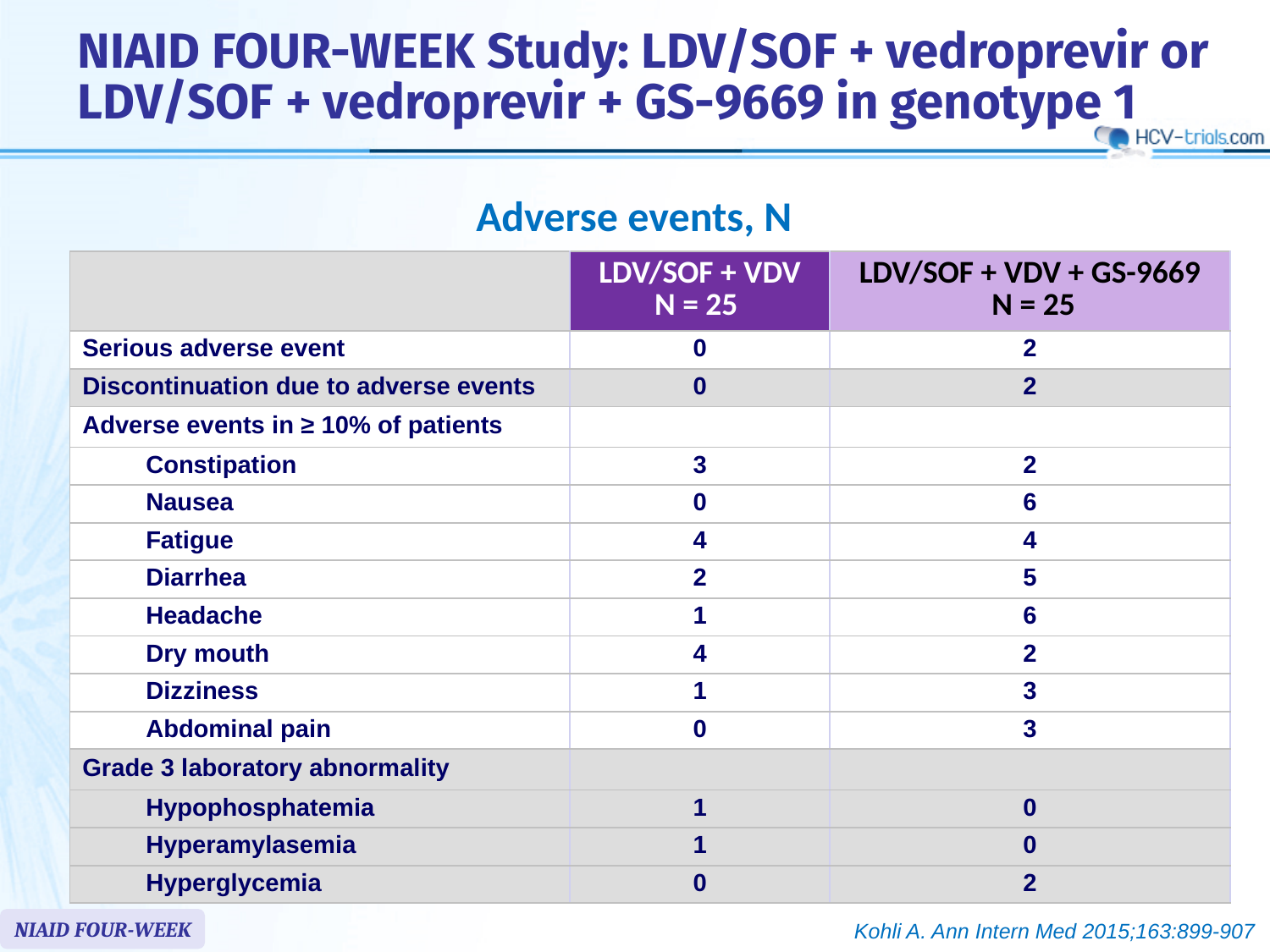

# NIAID FOUR-WEEK Study: LDV/SOF + vedroprevir or LDV/SOF + vedroprevir + GS-9669 in genotype 1
Adverse events, N
|  | LDV/SOF + VDV N = 25 | LDV/SOF + VDV + GS-9669 N = 25 |
| --- | --- | --- |
| Serious adverse event | 0 | 2 |
| Discontinuation due to adverse events | 0 | 2 |
| Adverse events in ≥ 10% of patients |  |  |
| Constipation | 3 | 2 |
| Nausea | 0 | 6 |
| Fatigue | 4 | 4 |
| Diarrhea | 2 | 5 |
| Headache | 1 | 6 |
| Dry mouth | 4 | 2 |
| Dizziness | 1 | 3 |
| Abdominal pain | 0 | 3 |
| Grade 3 laboratory abnormality |  |  |
| Hypophosphatemia | 1 | 0 |
| Hyperamylasemia | 1 | 0 |
| Hyperglycemia | 0 | 2 |
NIAID FOUR-WEEK
Kohli A. Ann Intern Med 2015;163:899-907